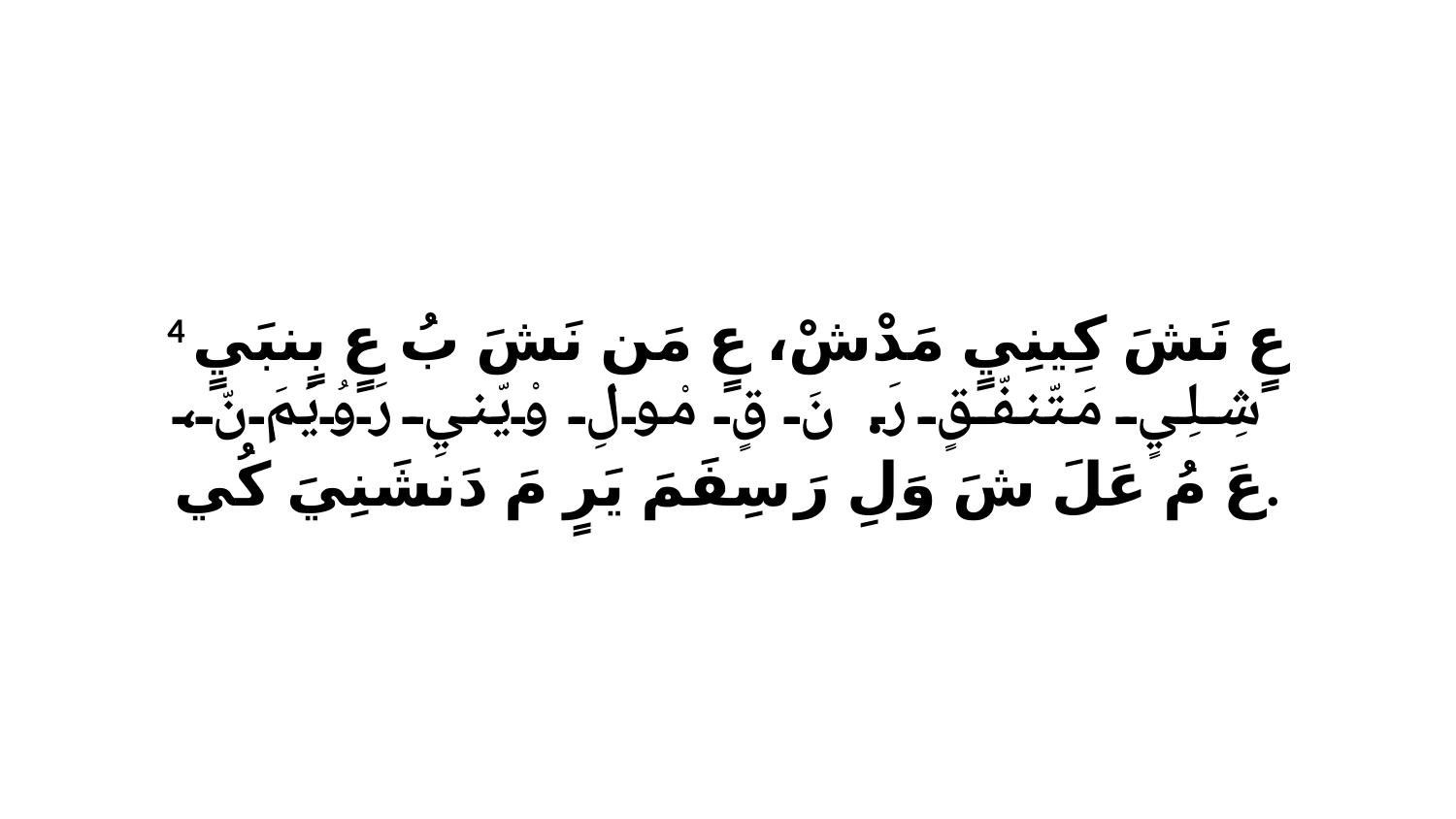

4 عٍ نَشَ كِينِيٍ مَدْشْ، عٍ مَن نَشَ بُ عٍ بٍنبَيٍ شِلِيٍ مَتّنفّقٍ رَ. نَ قٍ مْولِ وْيّنيِ رَوُيَمَ نّ، عَ مُ عَلَ شَ وَلِ رَ سِفَمَ يَرٍ مَ دَنشَنِيَ كُي.